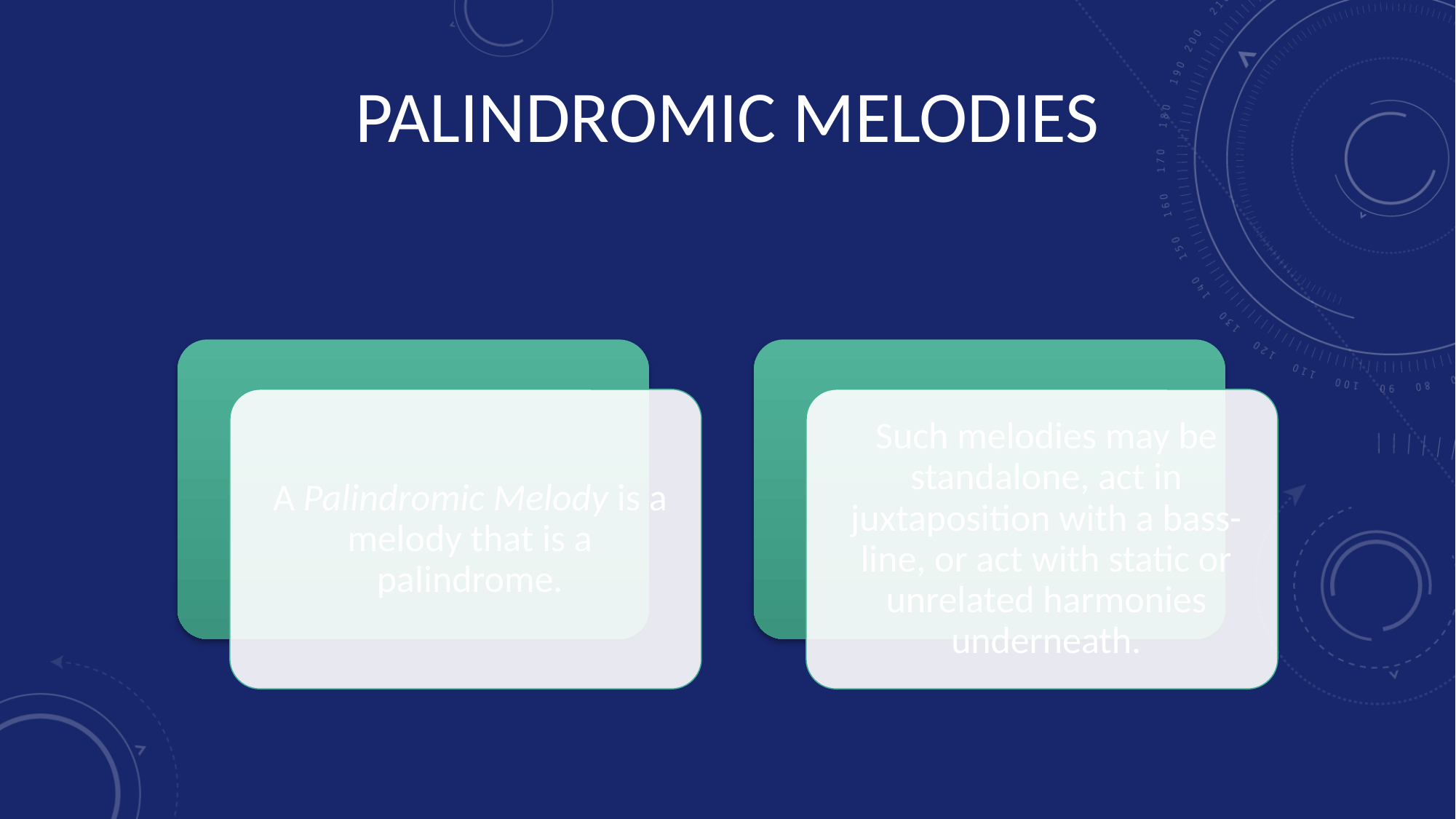

# Palindromic Melodies
A Palindromic Melody is a melody that is a palindrome.
Such melodies may be standalone, act in juxtaposition with a bass-line, or act with static or unrelated harmonies underneath.